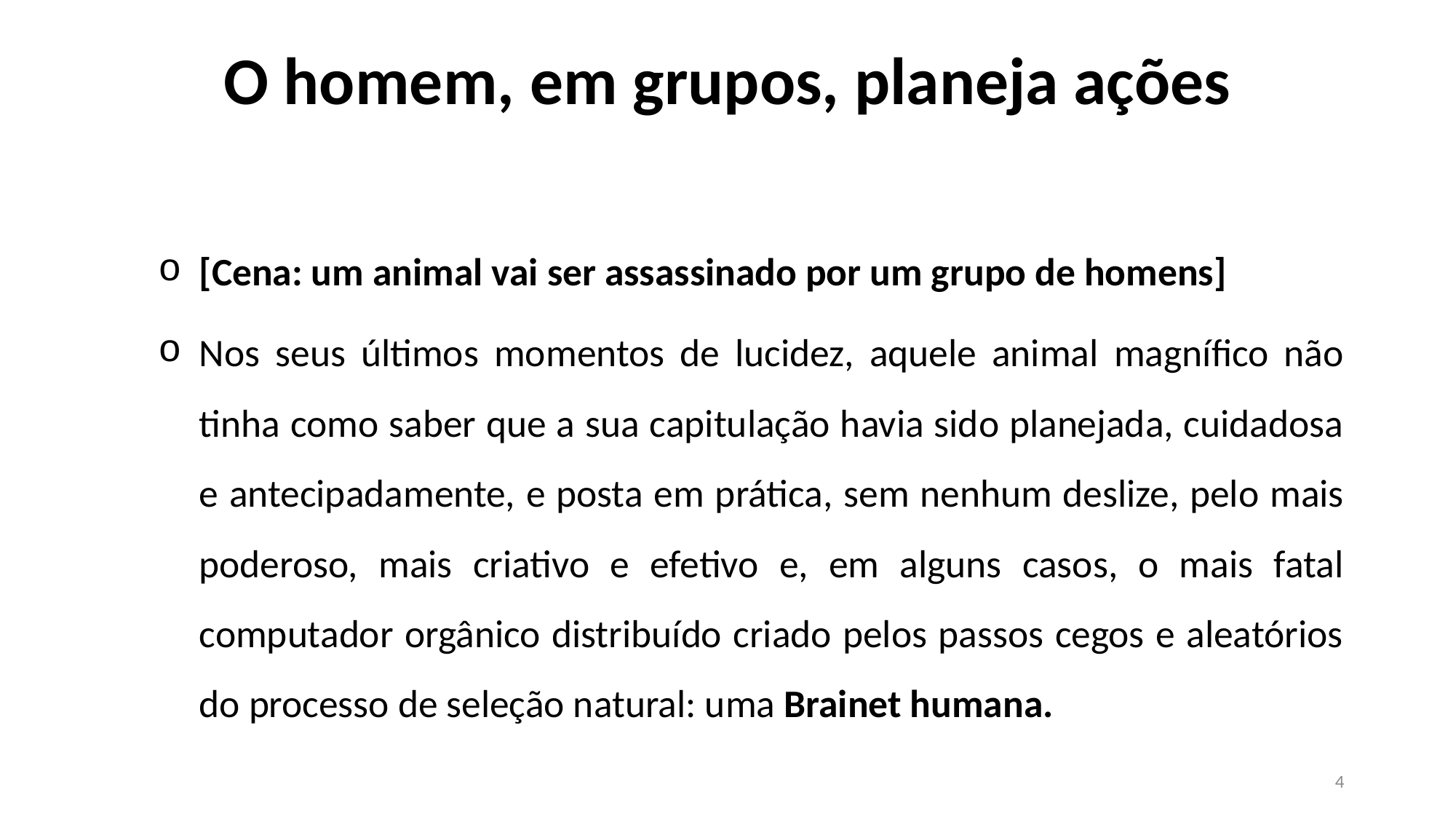

# O homem, em grupos, planeja ações
[Cena: um animal vai ser assassinado por um grupo de homens]
Nos seus últimos momentos de lucidez, aquele animal magnífico não tinha como saber que a sua capitulação havia sido planejada, cuidadosa e antecipadamente, e posta em prática, sem nenhum deslize, pelo mais poderoso, mais criativo e efetivo e, em alguns casos, o mais fatal computador orgânico distribuído criado pelos passos cegos e aleatórios do processo de seleção natural: uma Brainet humana.

4